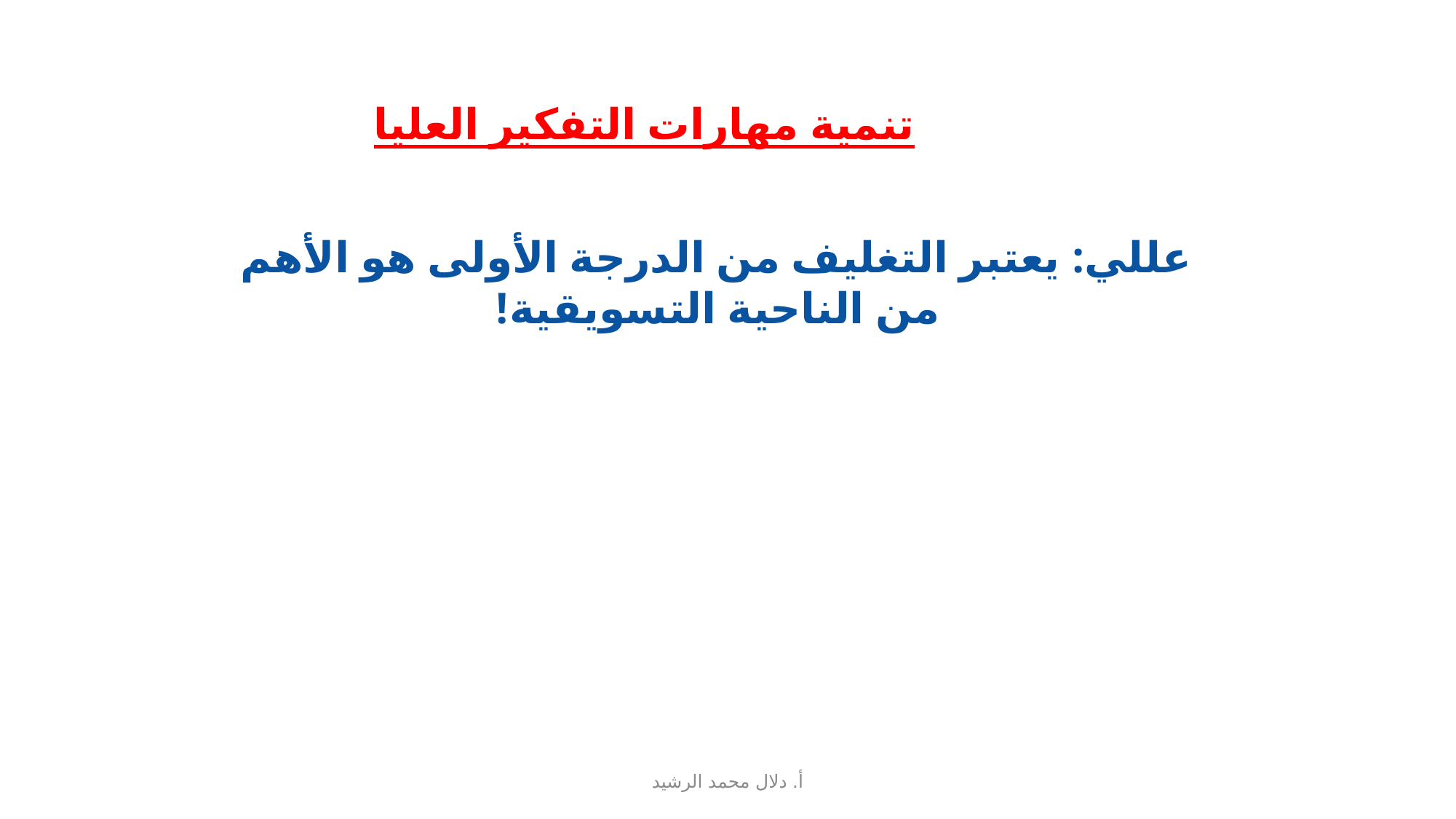

تنمية مهارات التفكير العليا
عللي: يعتبر التغليف من الدرجة الأولى هو الأهم من الناحية التسويقية!
أ. دلال محمد الرشيد